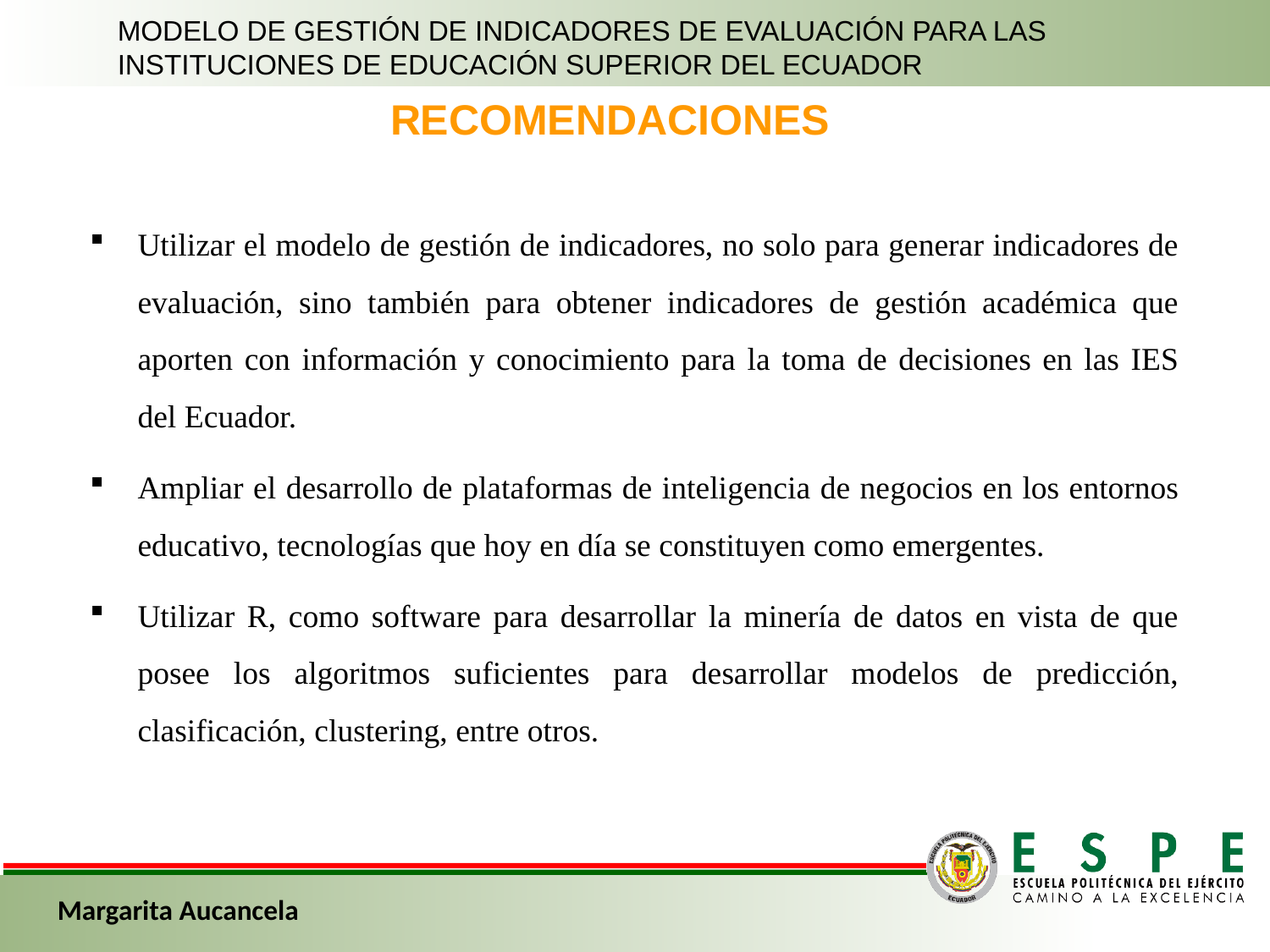

MODELO DE GESTIÓN DE INDICADORES DE EVALUACIÓN PARA LAS INSTITUCIONES DE EDUCACIÓN SUPERIOR DEL ECUADOR
RECOMENDACIONES
Utilizar el modelo de gestión de indicadores, no solo para generar indicadores de evaluación, sino también para obtener indicadores de gestión académica que aporten con información y conocimiento para la toma de decisiones en las IES del Ecuador.
Ampliar el desarrollo de plataformas de inteligencia de negocios en los entornos educativo, tecnologías que hoy en día se constituyen como emergentes.
Utilizar R, como software para desarrollar la minería de datos en vista de que posee los algoritmos suficientes para desarrollar modelos de predicción, clasificación, clustering, entre otros.
Margarita Aucancela